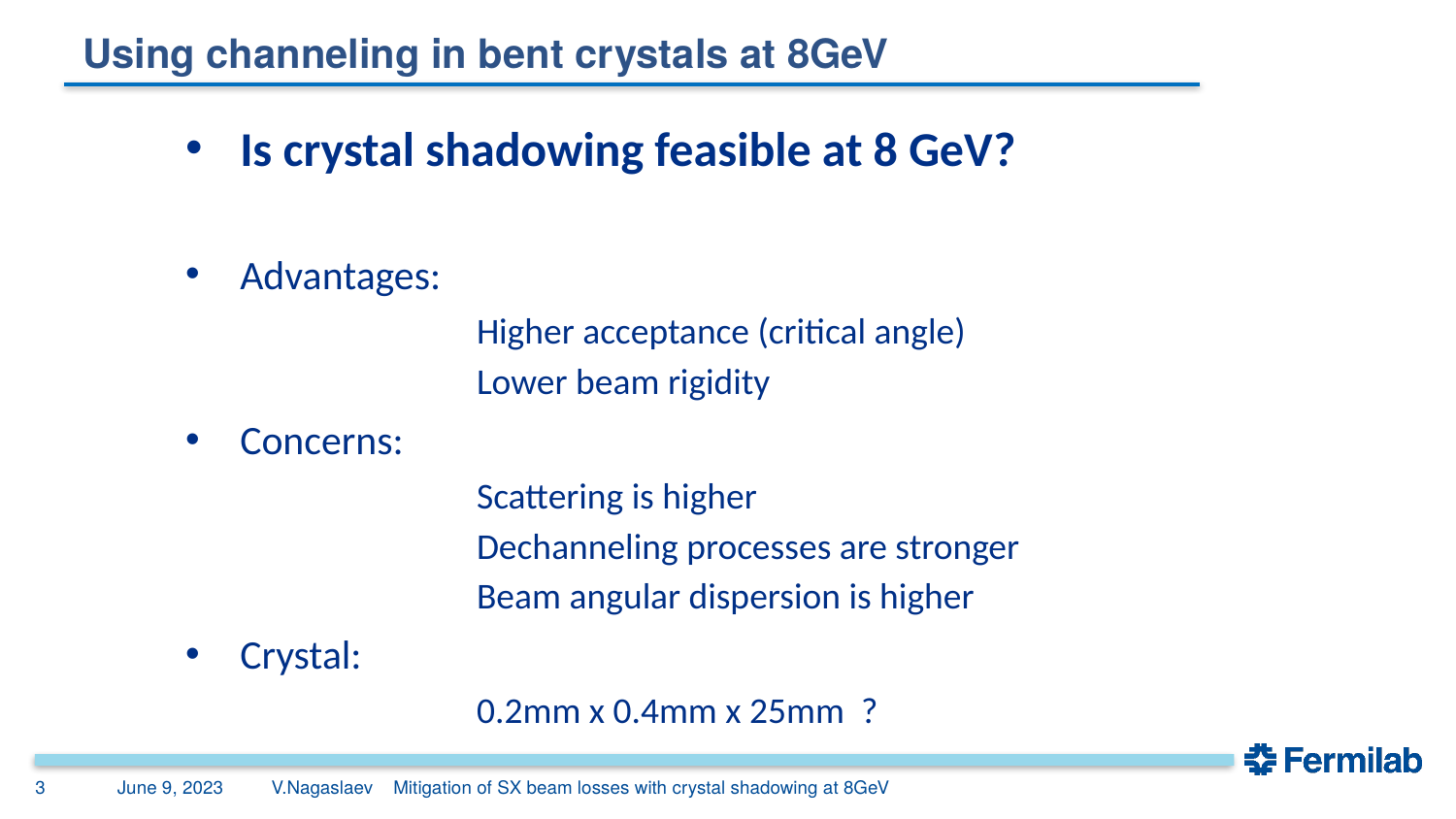

# Using channeling in bent crystals at 8GeV
Is crystal shadowing feasible at 8 GeV?

Advantages:
		Higher acceptance (critical angle)
		Lower beam rigidity
Concerns:
		Scattering is higher
		Dechanneling processes are stronger
		Beam angular dispersion is higher
Crystal:
		0.2mm x 0.4mm x 25mm  ?
3
June 9, 2023
V.Nagaslaev    Mitigation of SX beam losses with crystal shadowing at 8GeV